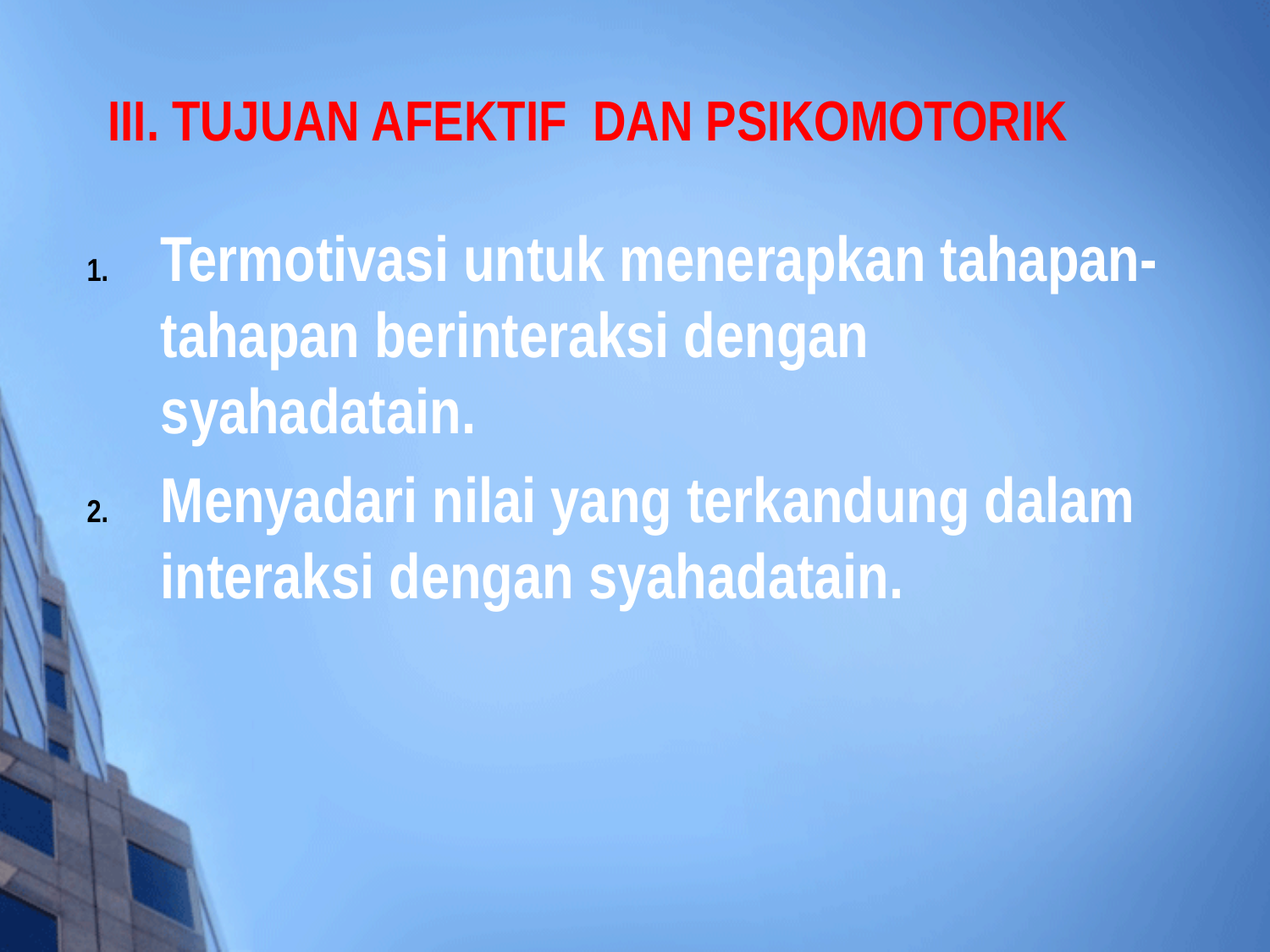

# III. TUJUAN AFEKTIF  DAN PSIKOMOTORIK
Termotivasi untuk menerapkan tahapan-tahapan berinteraksi dengan syahadatain.
Menyadari nilai yang terkandung dalam interaksi dengan syahadatain.